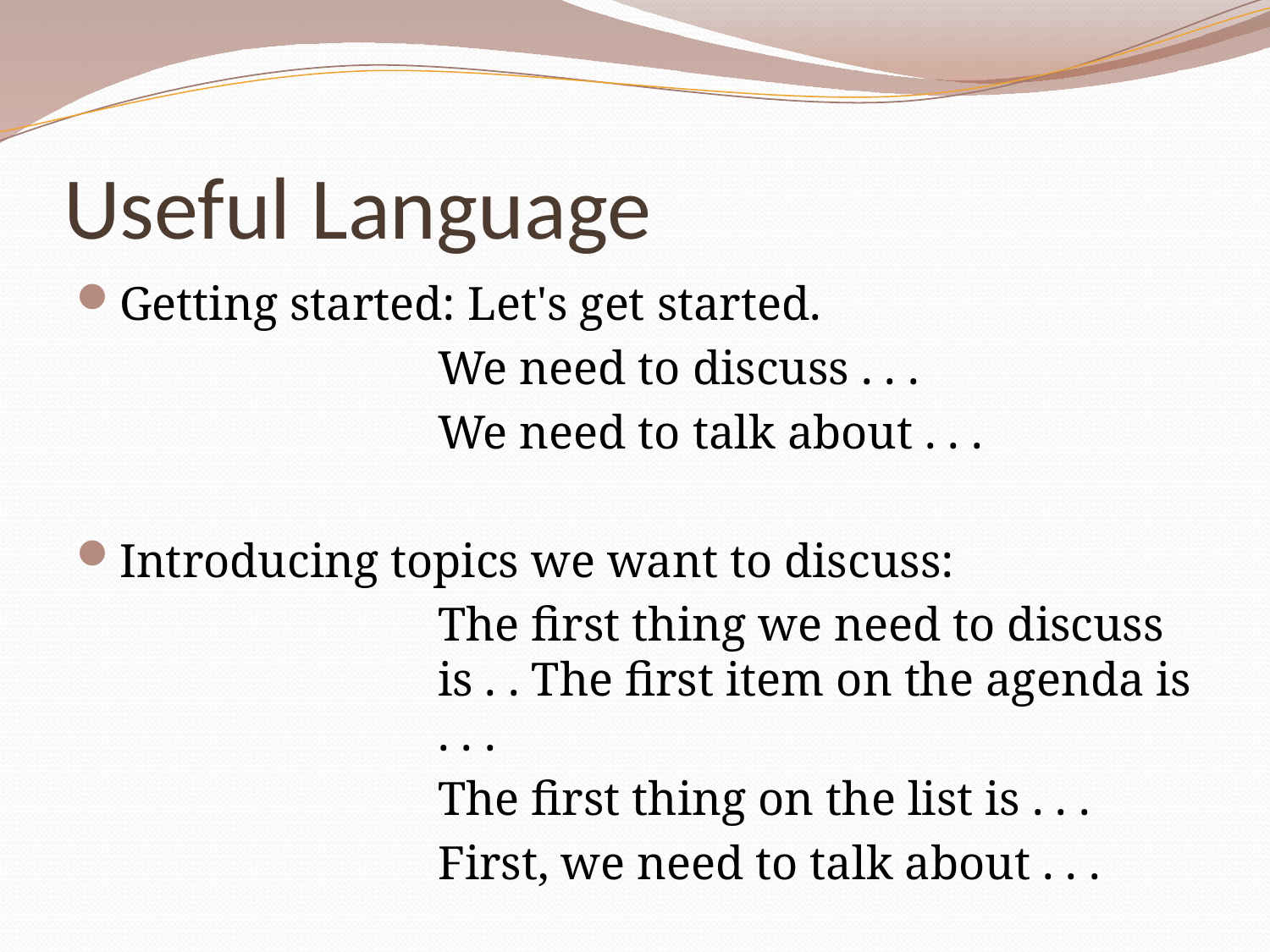

# Useful Language
Getting started: Let's get started.
We need to discuss . . .
We need to talk about . . .

Introducing topics we want to discuss:
The first thing we need to discuss is . . The first item on the agenda is . . .
The first thing on the list is . . .
First, we need to talk about . . .